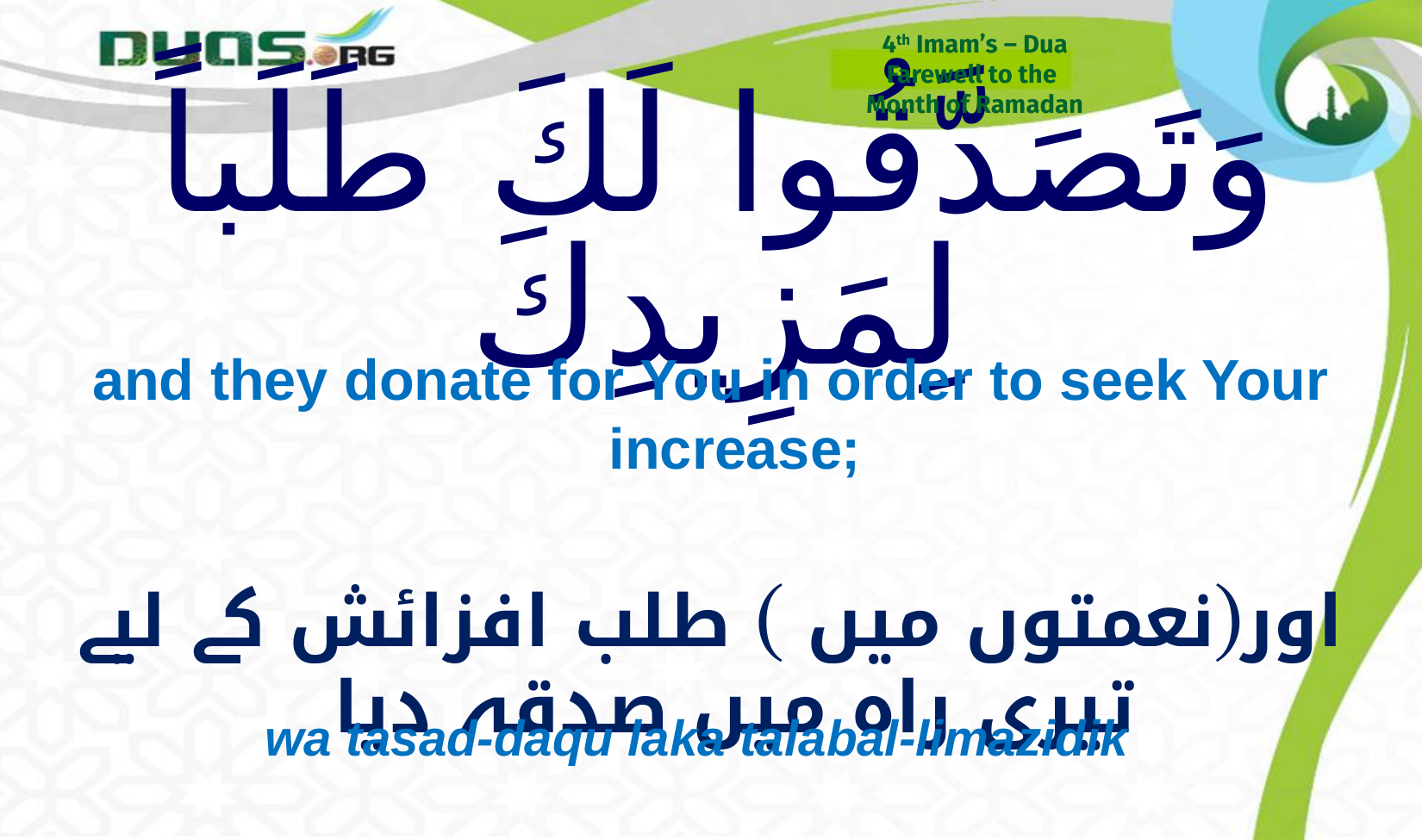

4th Imam’s – Dua
Farewell to the
Month of Ramadan

# وَتَصَدَّقُوا لَكَ طَلَباً لِمَزِيدِكَ
and they donate for You in order to seek Your increase;

اور(نعمتوں میں ) طلب افزائش کے لیے تیری راہ میں صدقہ دیا
wa tasad-daqu laka talabal-limazidik